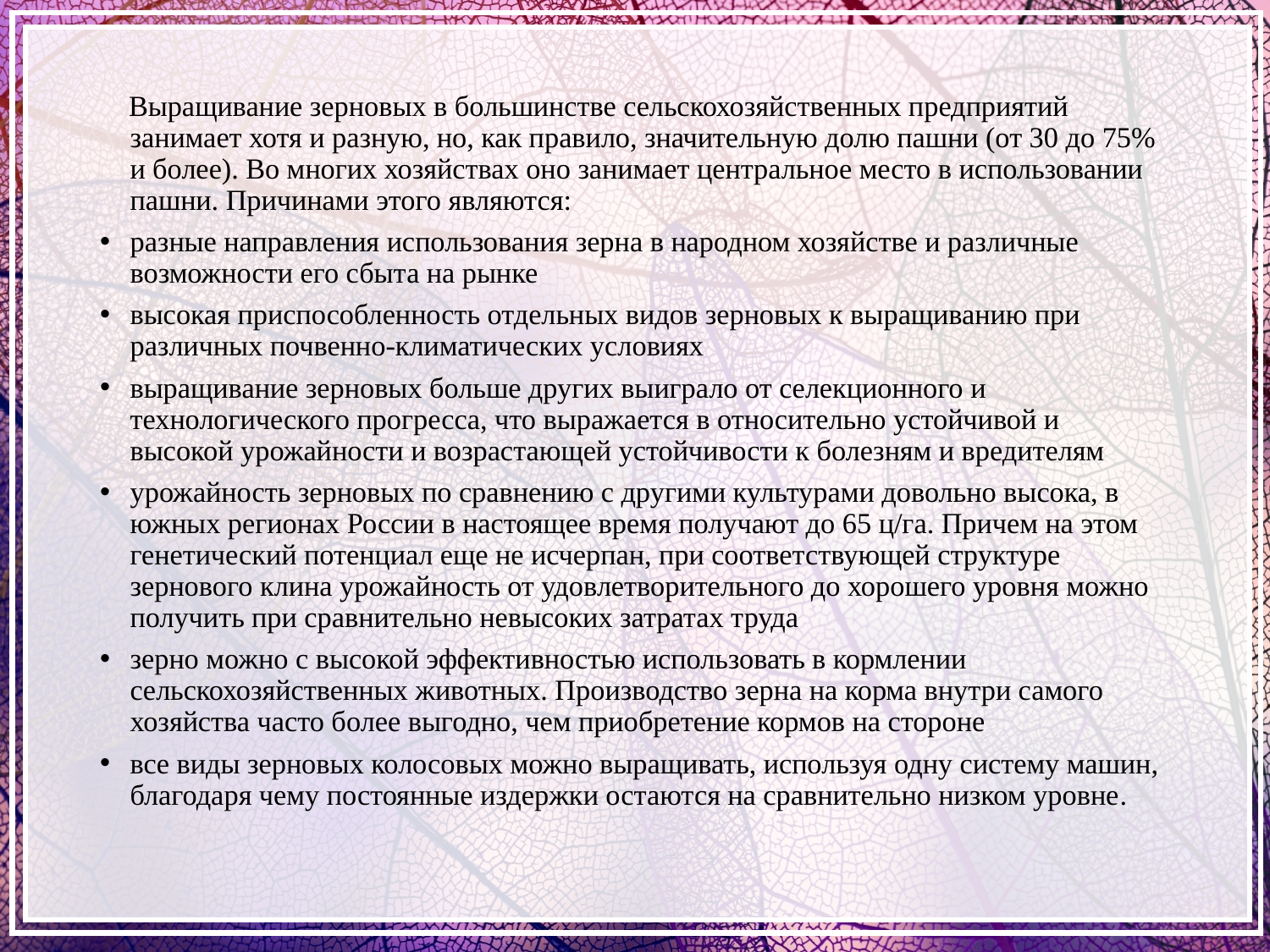

Выращивание зерновых в большинстве сельскохозяйственных предприятий занимает хотя и разную, но, как правило, значительную долю пашни (от 30 до 75% и более). Во многих хозяйствах оно занимает центральное место в использовании пашни. Причинами этого являются:
разные направления использования зерна в народном хозяйстве и различные возможности его сбыта на рынке
высокая приспособленность отдельных видов зерновых к выращиванию при различных почвенно-климатических условиях
выращивание зерновых больше других выиграло от селекционного и технологического прогресса, что выражается в относительно устойчивой и высокой урожайности и возрастающей устойчивости к болезням и вредителям
урожайность зерновых по сравнению с другими культурами довольно высока, в южных регионах России в настоящее время получают до 65 ц/га. Причем на этом генетический потенциал еще не исчерпан, при соответствующей структуре зернового клина урожайность от удовлетворительного до хорошего уровня можно получить при сравнительно невысоких затратах труда
зерно можно с высокой эффективностью использовать в кормлении сельскохозяйственных животных. Производство зерна на корма внутри самого хозяйства часто более выгодно, чем приобретение кормов на стороне
все виды зерновых колосовых можно выращивать, используя одну систему машин, благодаря чему постоянные издержки остаются на сравнительно низком уровне.